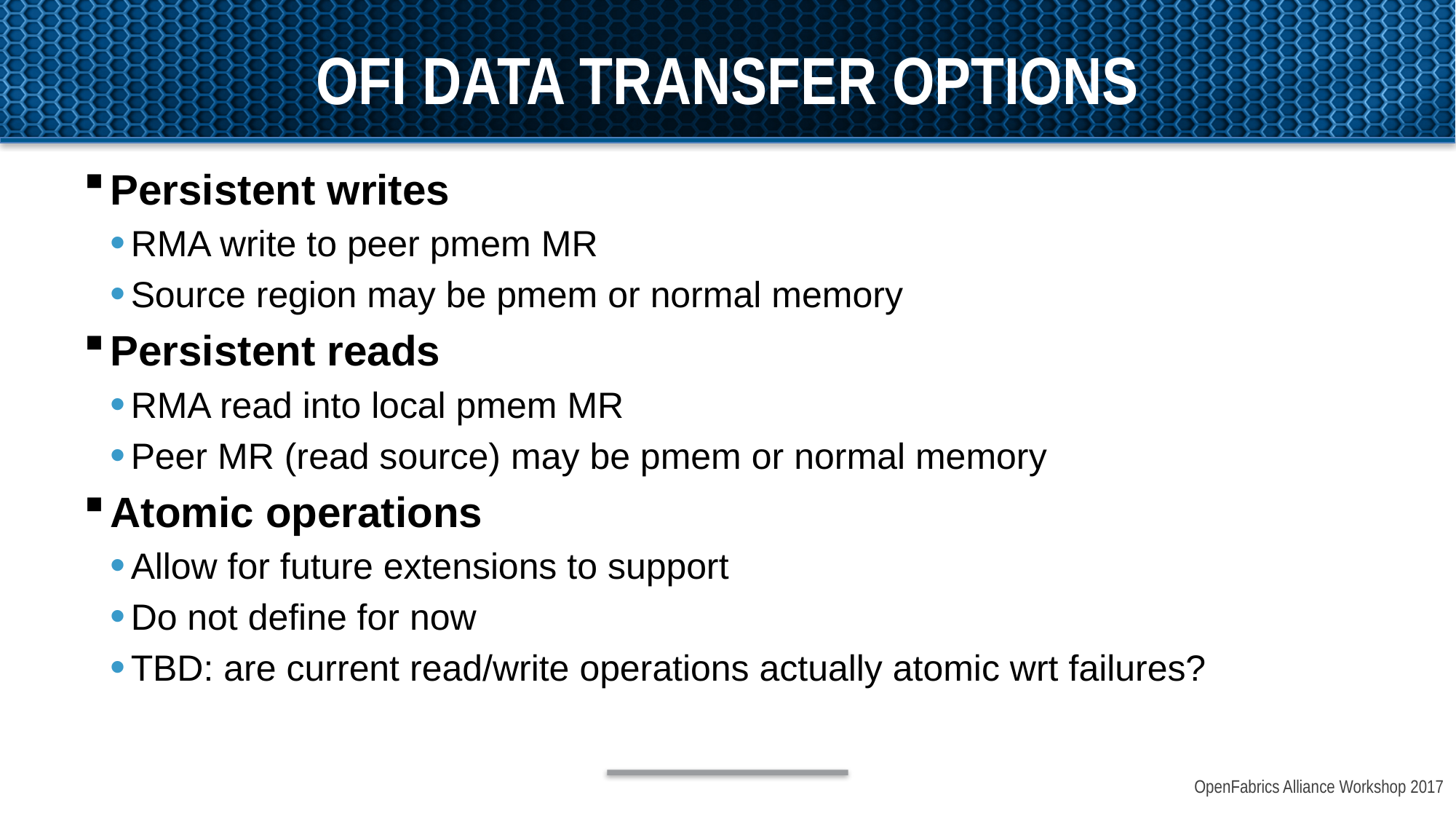

# OFI Data Transfer Options
Persistent writes
RMA write to peer pmem MR
Source region may be pmem or normal memory
Persistent reads
RMA read into local pmem MR
Peer MR (read source) may be pmem or normal memory
Atomic operations
Allow for future extensions to support
Do not define for now
TBD: are current read/write operations actually atomic wrt failures?